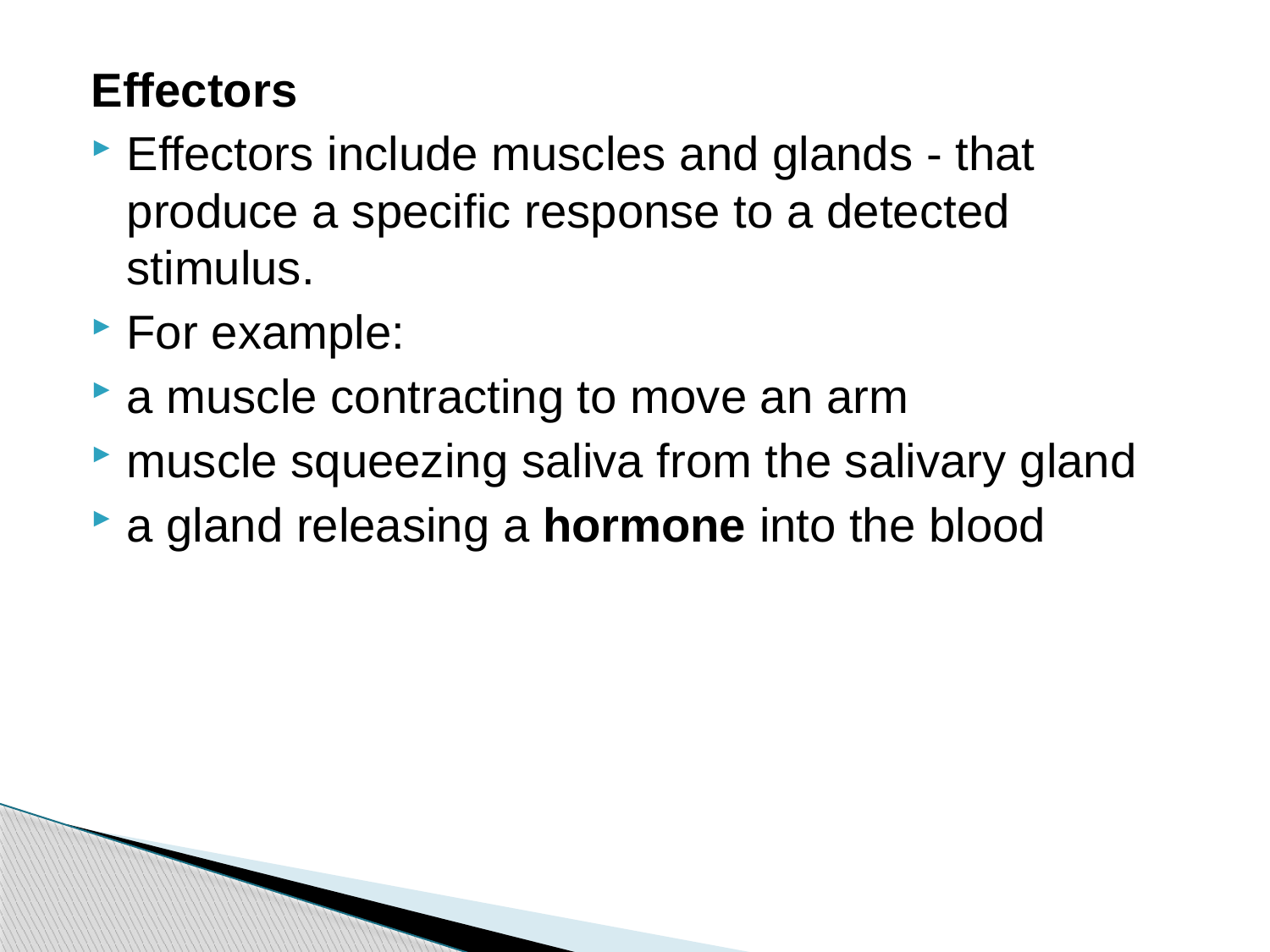

Effectors
Effectors include muscles and glands - that produce a specific response to a detected stimulus.
For example:
a muscle contracting to move an arm
muscle squeezing saliva from the salivary gland
a gland releasing a hormone into the blood